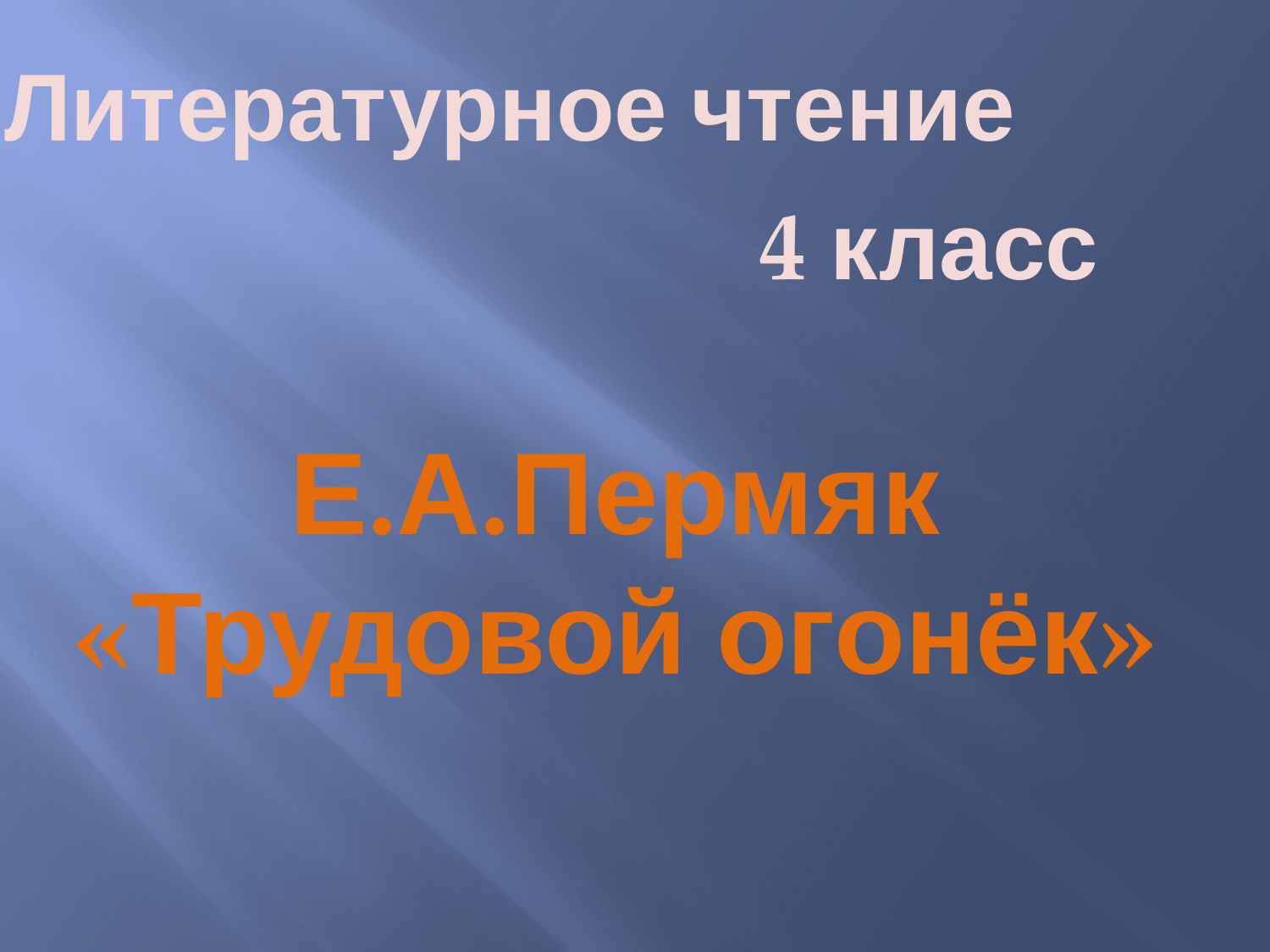

Литературное чтение
 4 класс
Е.А.Пермяк
«Трудовой огонёк»